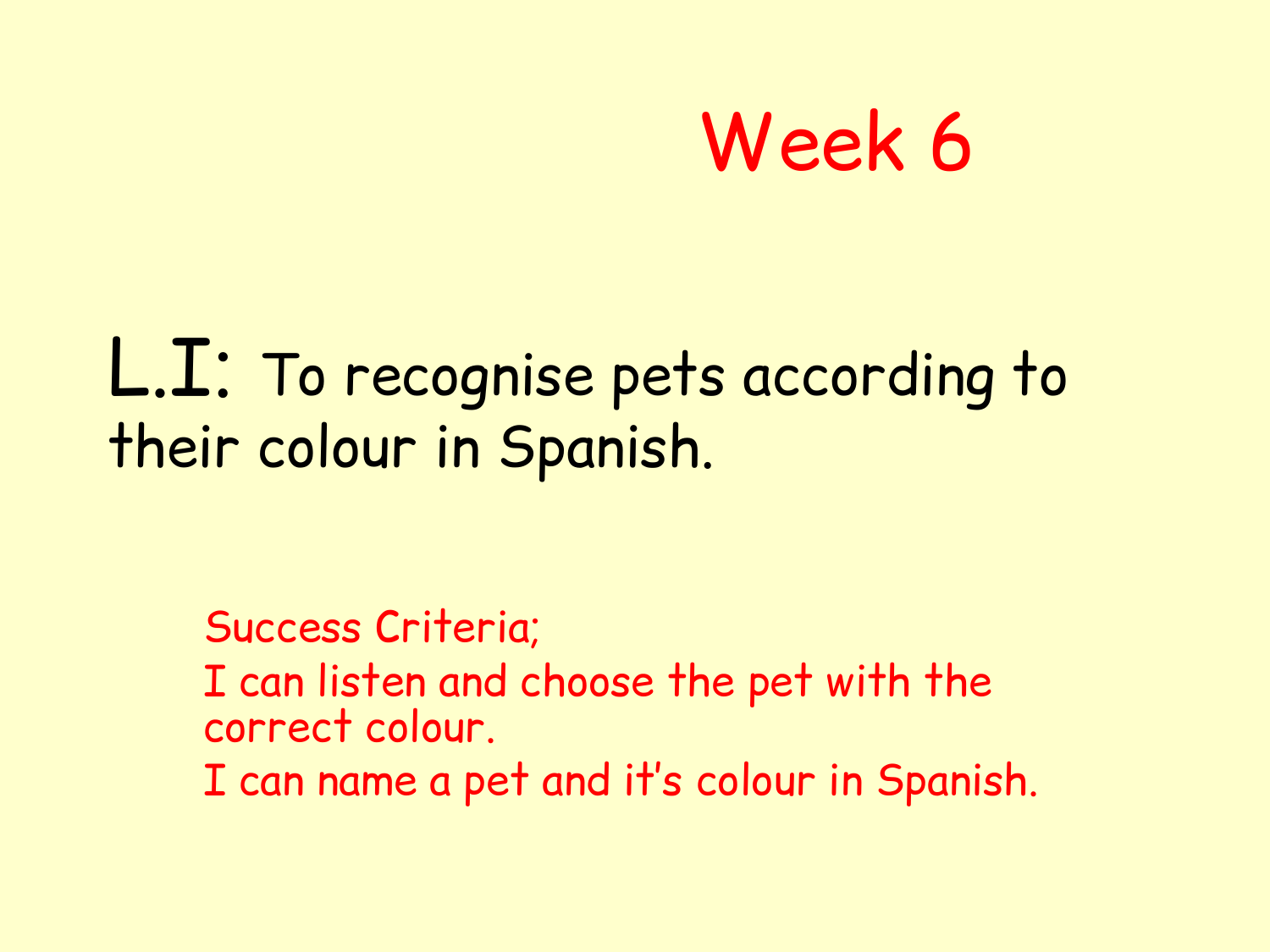

Week 6
# L.I: To recognise pets according to their colour in Spanish.

Success Criteria;
I can listen and choose the pet with the correct colour.
I can name a pet and it’s colour in Spanish.